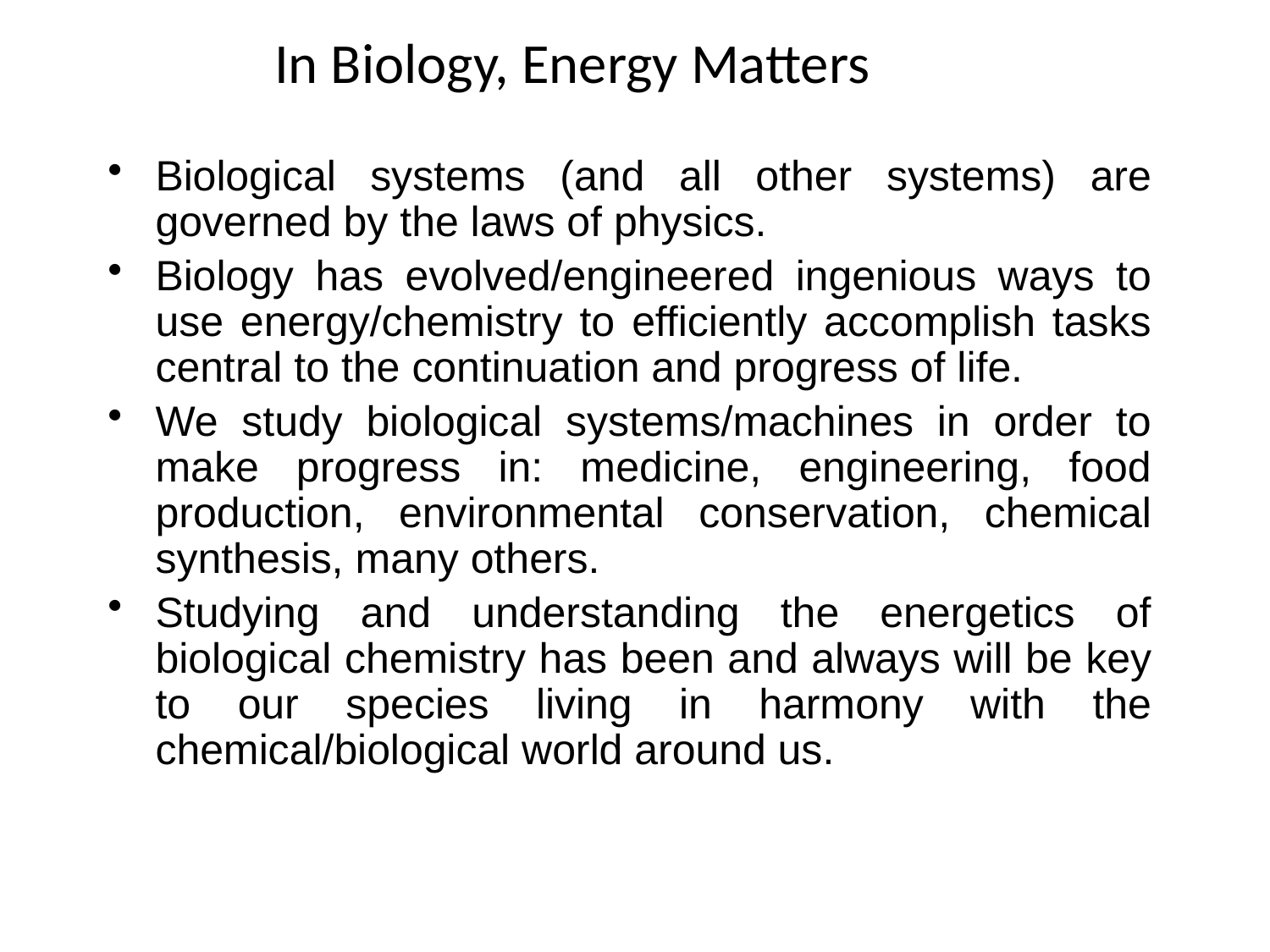

In Biology, Energy Matters
Biological systems (and all other systems) are governed by the laws of physics.
Biology has evolved/engineered ingenious ways to use energy/chemistry to efficiently accomplish tasks central to the continuation and progress of life.
We study biological systems/machines in order to make progress in: medicine, engineering, food production, environmental conservation, chemical synthesis, many others.
Studying and understanding the energetics of biological chemistry has been and always will be key to our species living in harmony with the chemical/biological world around us.